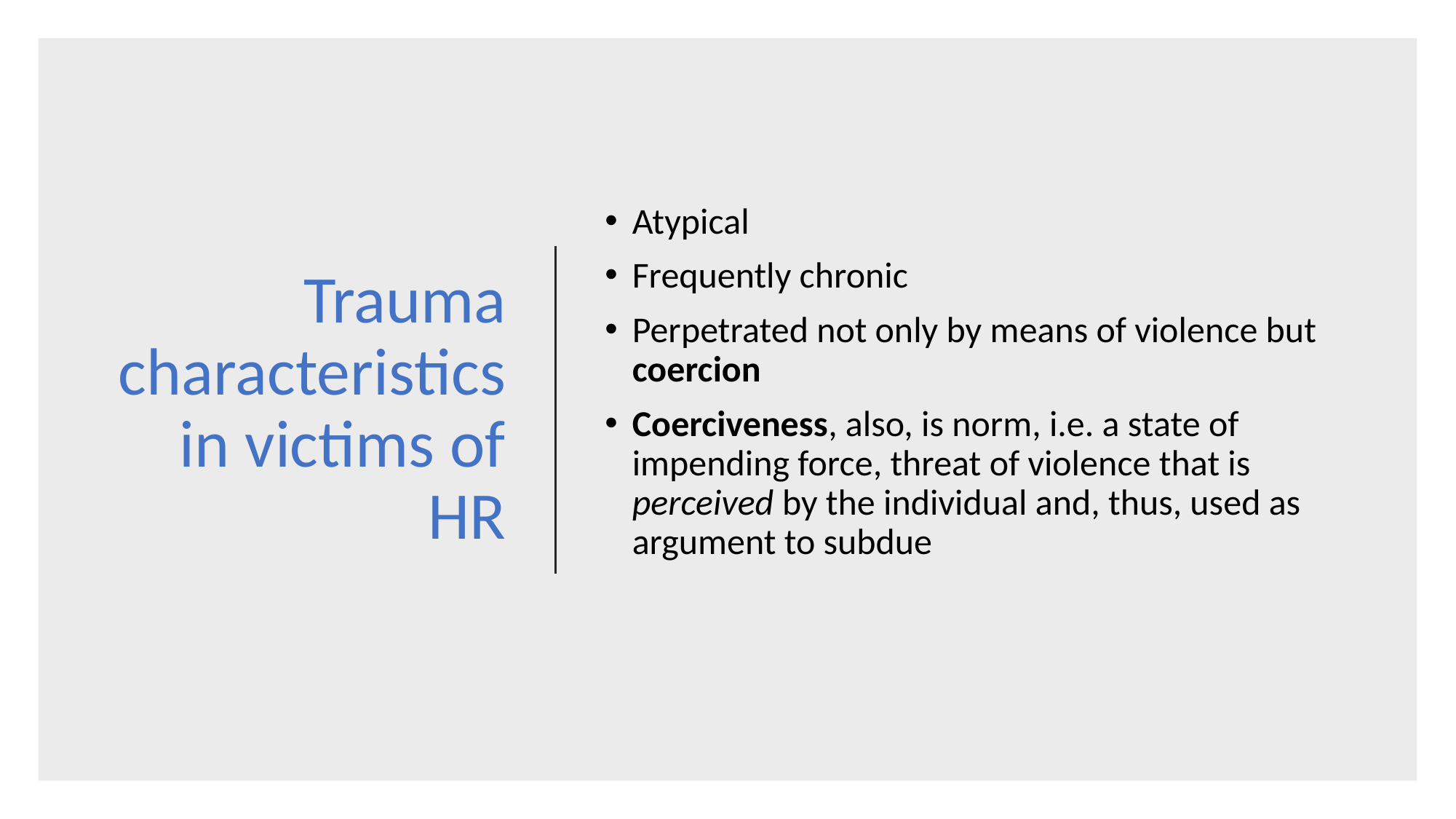

# Trauma characteristics in victims of HR
Atypical
Frequently chronic
Perpetrated not only by means of violence but coercion
Coerciveness, also, is norm, i.e. a state of impending force, threat of violence that is perceived by the individual and, thus, used as argument to subdue